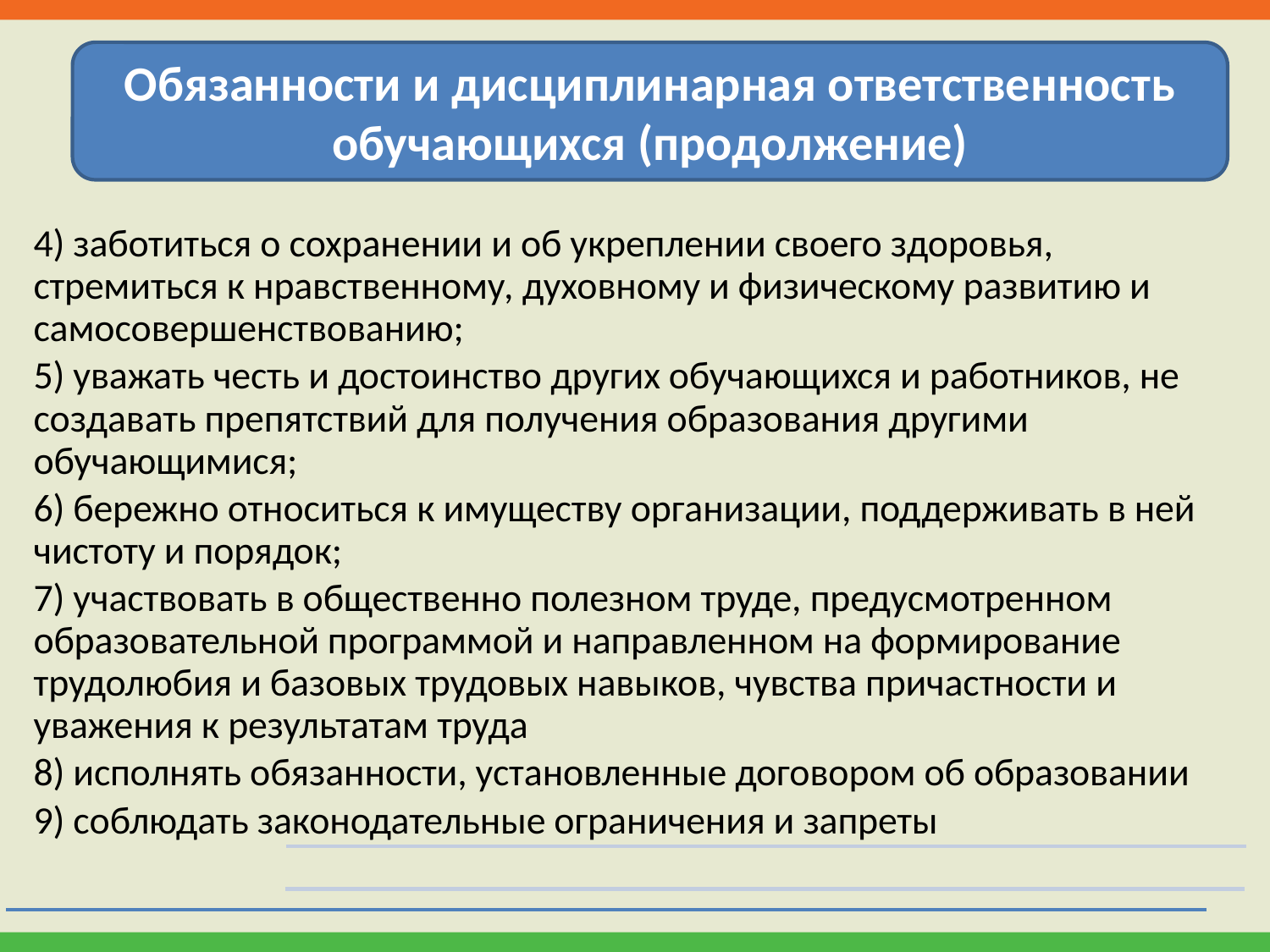

Обязанности и дисциплинарная ответственность обучающихся (продолжение)
4) заботиться о сохранении и об укреплении своего здоровья, стремиться к нравственному, духовному и физическому развитию и самосовершенствованию;
5) уважать честь и достоинство других обучающихся и работников, не создавать препятствий для получения образования другими обучающимися;
6) бережно относиться к имуществу организации, поддерживать в ней чистоту и порядок;
7) участвовать в общественно полезном труде, предусмотренном образовательной программой и направленном на формирование трудолюбия и базовых трудовых навыков, чувства причастности и уважения к результатам труда
8) исполнять обязанности, установленные договором об образовании
9) соблюдать законодательные ограничения и запреты